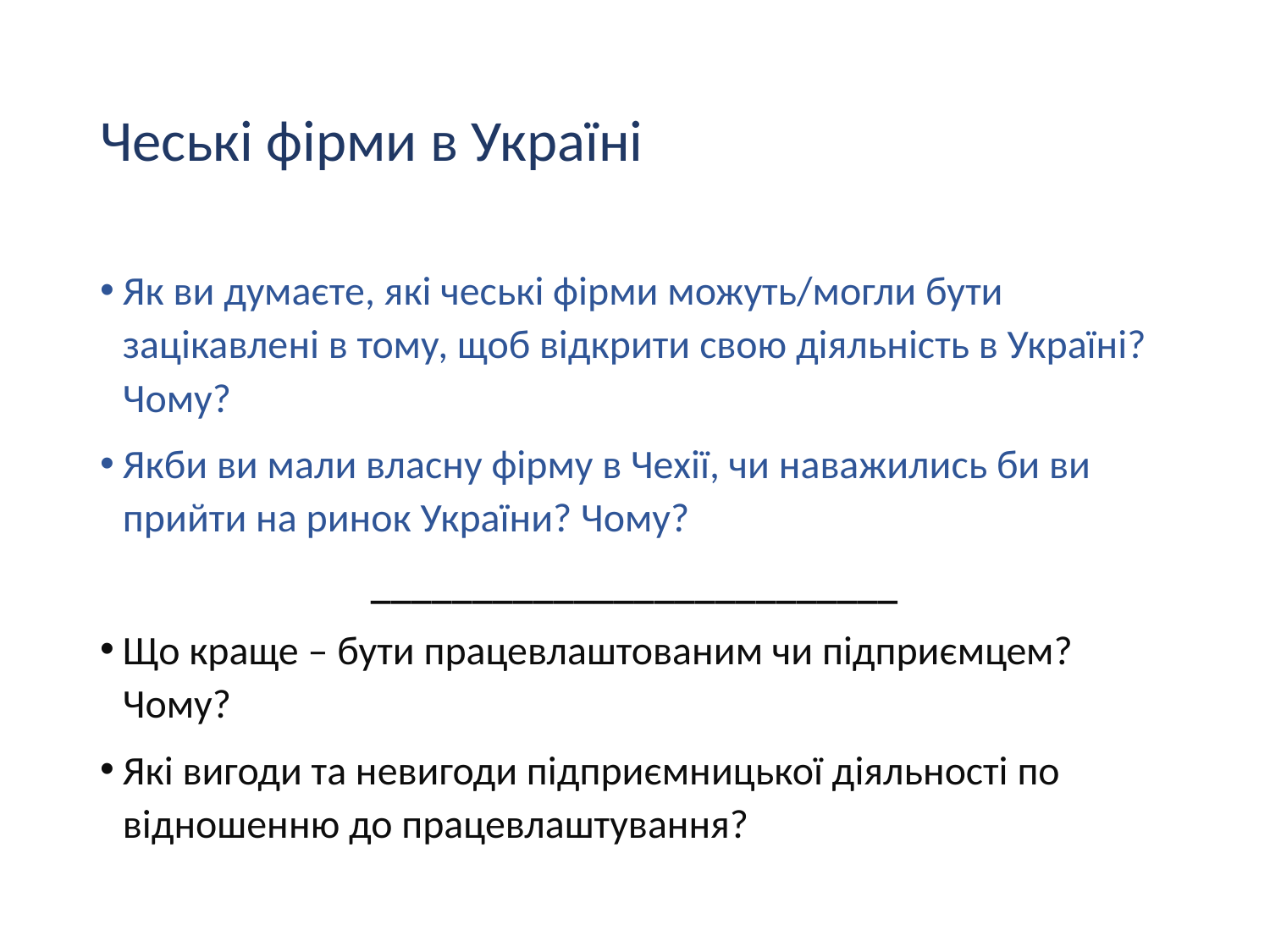

# Чеські фірми в Україні
Як ви думаєте, які чеські фірми можуть/могли бути зацікавлені в тому, щоб відкрити свою діяльність в Україні? Чому?
Якби ви мали власну фірму в Чехії, чи наважились би ви прийти на ринок України? Чому?
__________________________
Що краще – бути працевлаштованим чи підприємцем? Чому?
Які вигоди та невигоди підприємницької діяльності по відношенню до працевлаштування?